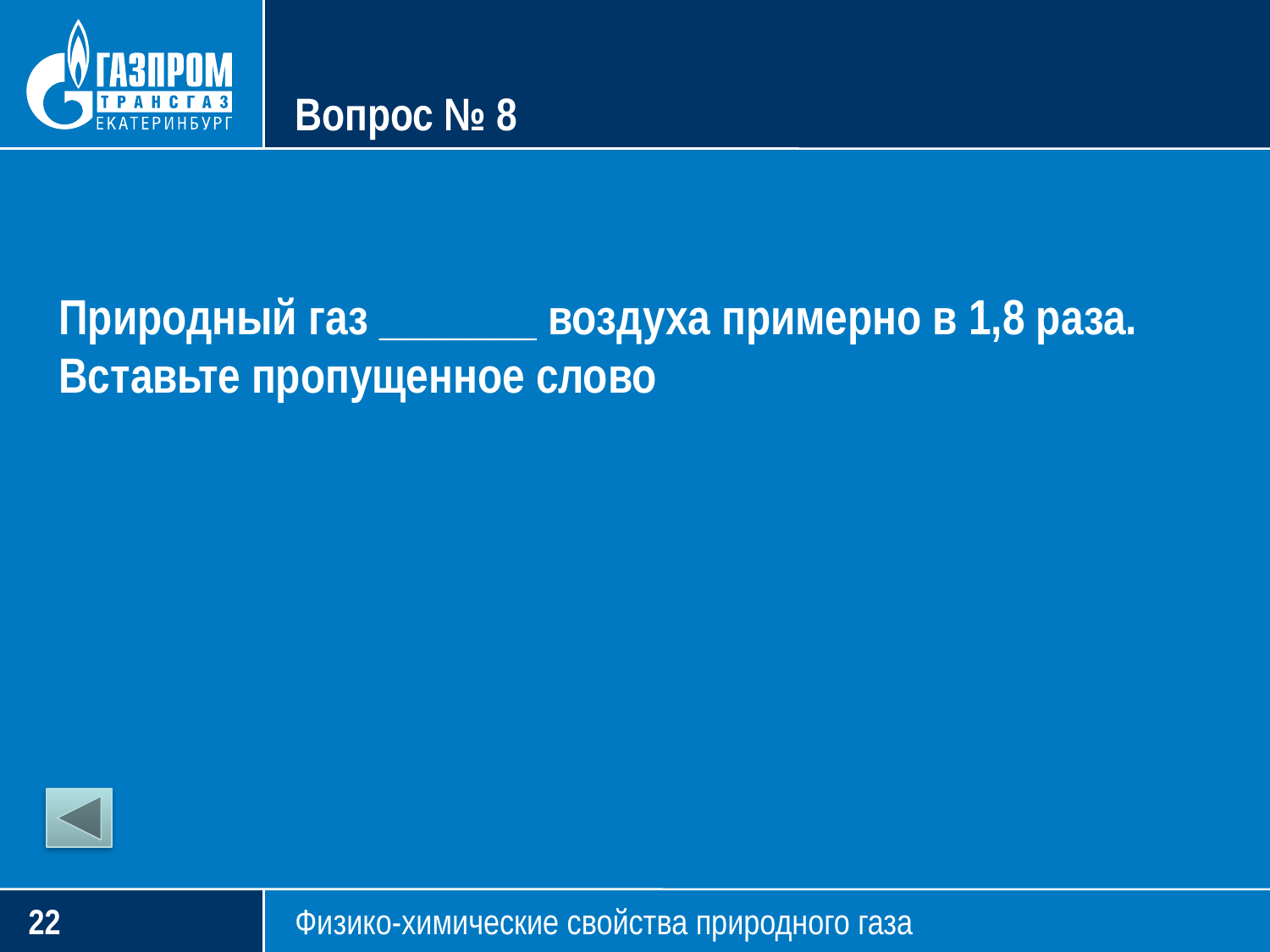

# Вопрос № 8
Природный газ _______ воздуха примерно в 1,8 раза.
Вставьте пропущенное слово

22
Физико-химические свойства природного газа